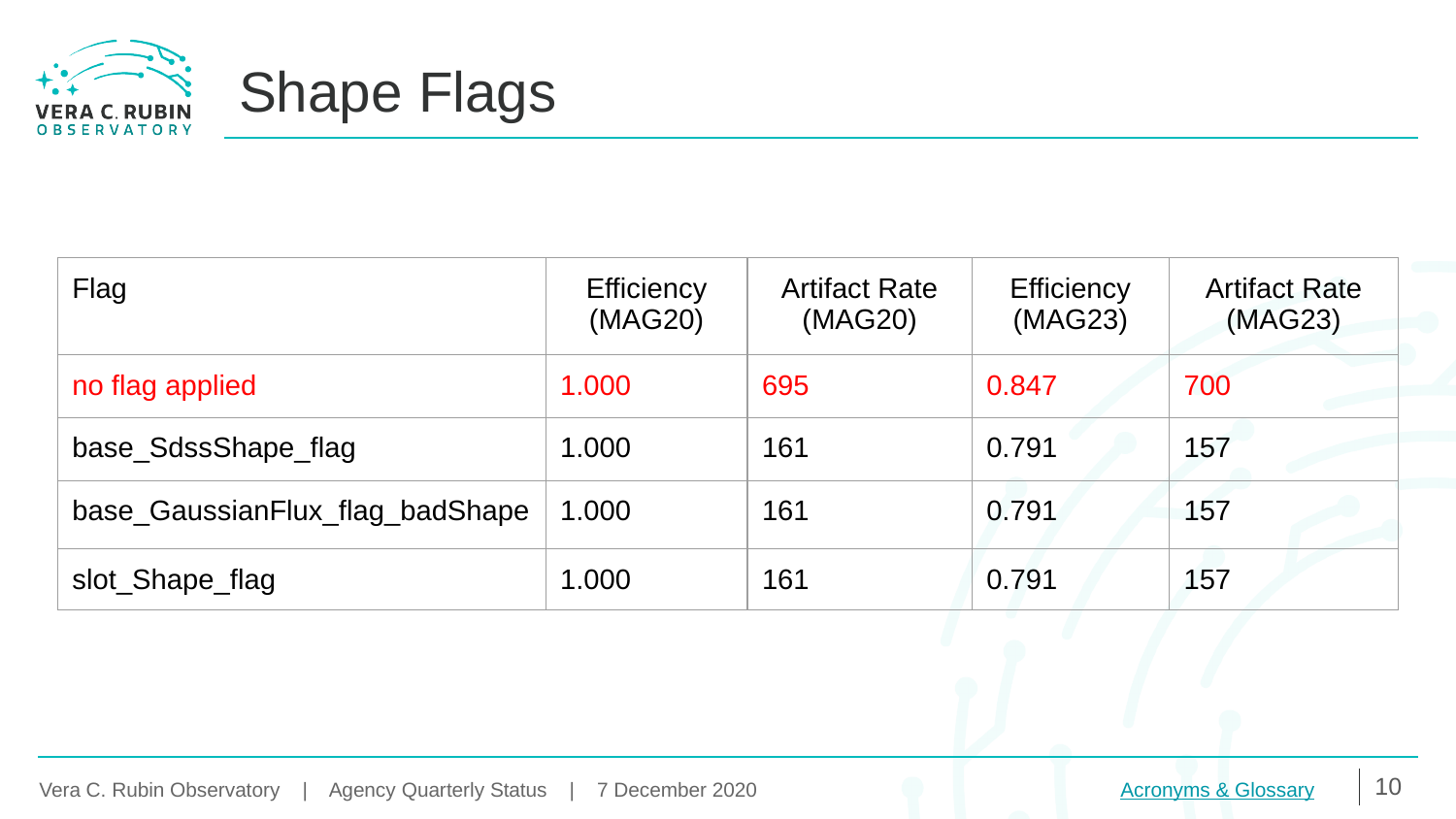

# Shape Flags
| Flag | Efficiency (MAG20) | Artifact Rate (MAG20) | Efficiency (MAG23) | Artifact Rate (MAG23) |
| --- | --- | --- | --- | --- |
| no flag applied | 1.000 | 695 | 0.847 | 700 |
| base\_SdssShape\_flag | 1.000 | 161 | 0.791 | 157 |
| base\_GaussianFlux\_flag\_badShape | 1.000 | 161 | 0.791 | 157 |
| slot\_Shape\_flag | 1.000 | 161 | 0.791 | 157 |
10